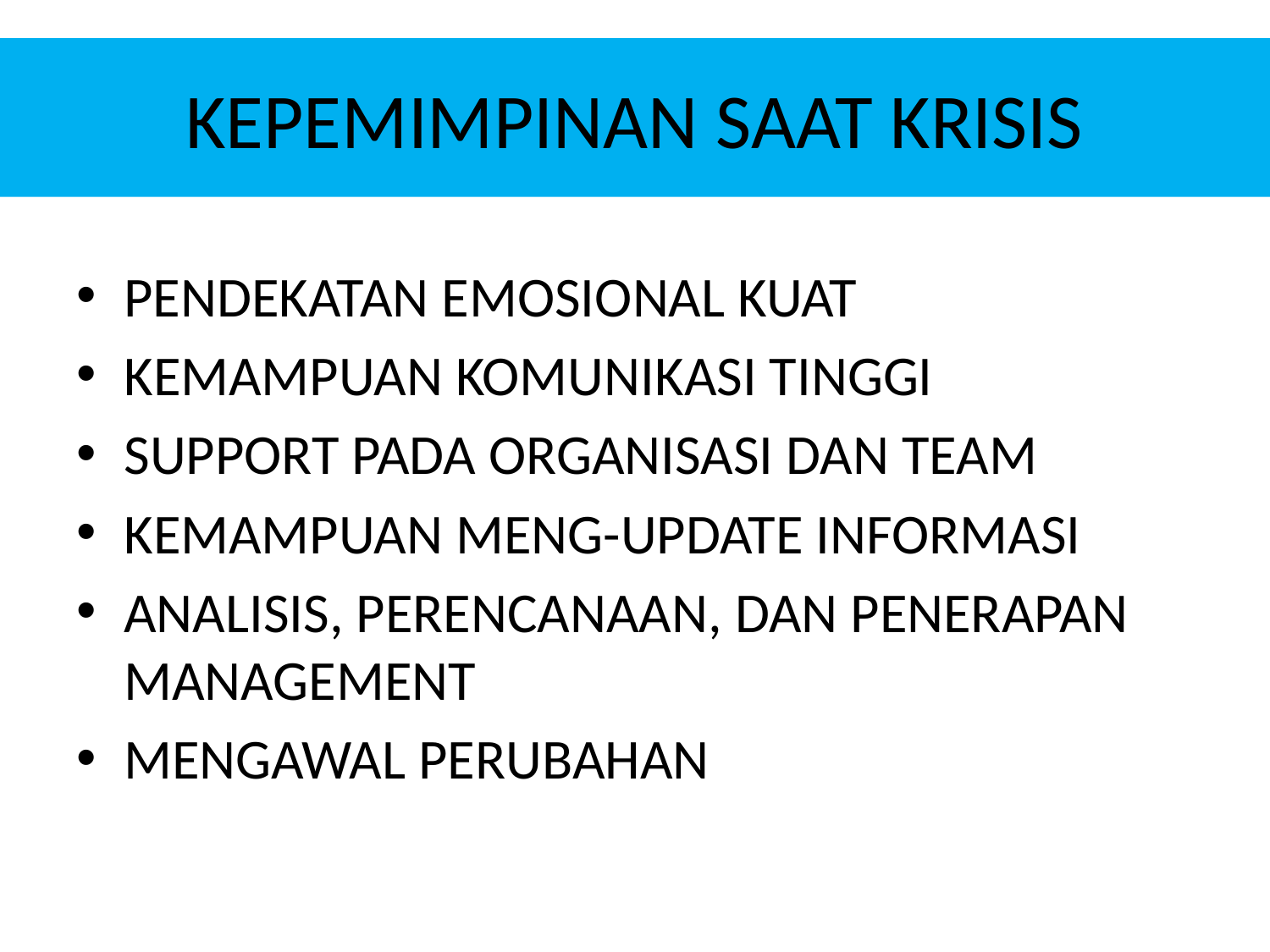

# KEPEMIMPINAN SAAT KRISIS
Pendekatan Emosional Kuat
Kemampuan Komunikasi Tinggi
Support pada Organisasi dan Team
Kemampuan Meng-update Informasi
ANALISIS, Perencanaan, dan Penerapan Management
Mengawal perubahan